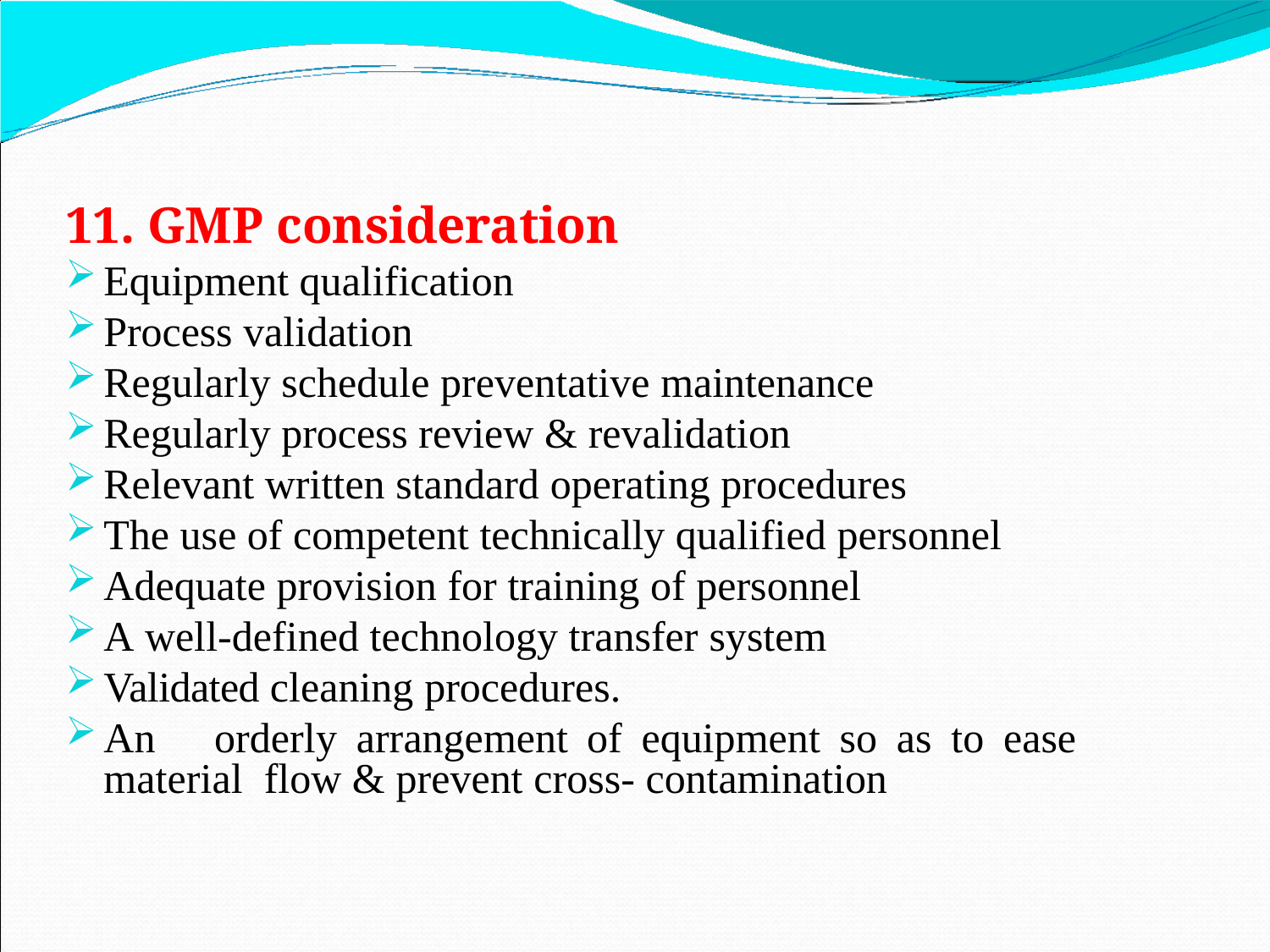

11. GMP consideration
Equipment qualification
Process validation
Regularly schedule preventative maintenance
Regularly process review & revalidation
Relevant written standard operating procedures
The use of competent technically qualified personnel
Adequate provision for training of personnel
A well-defined technology transfer system
Validated cleaning procedures.
An	orderly	arrangement	of	equipment	so	as	to	ease	material  flow & prevent cross- contamination